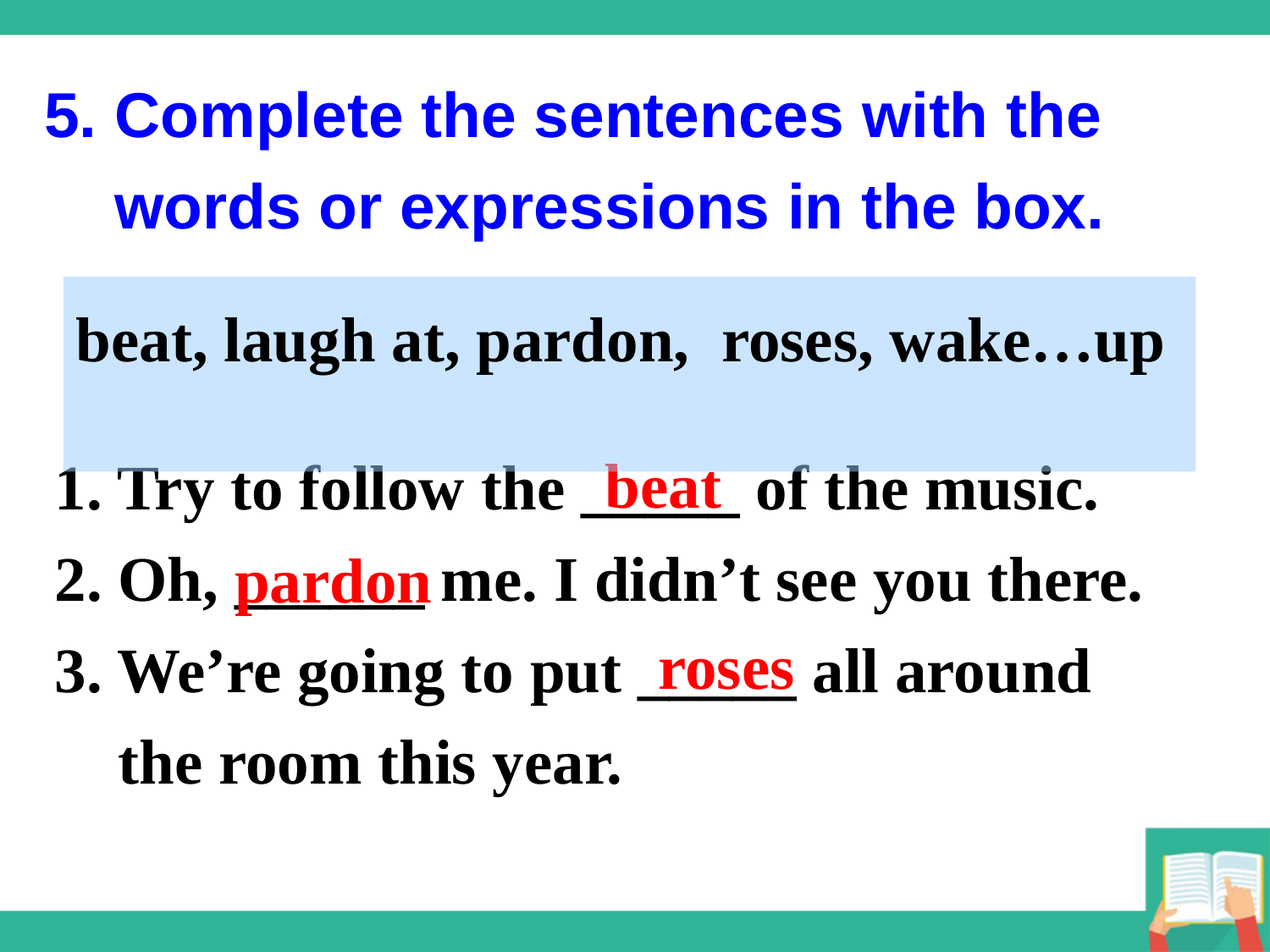

5. Complete the sentences with the
    words or expressions in the box.
beat, laugh at, pardon,  roses, wake…up
beat
1. Try to follow the _____ of the music.
2. Oh, ______ me. I didn’t see you there.
3. We’re going to put _____ all around
    the room this year.
pardon
roses